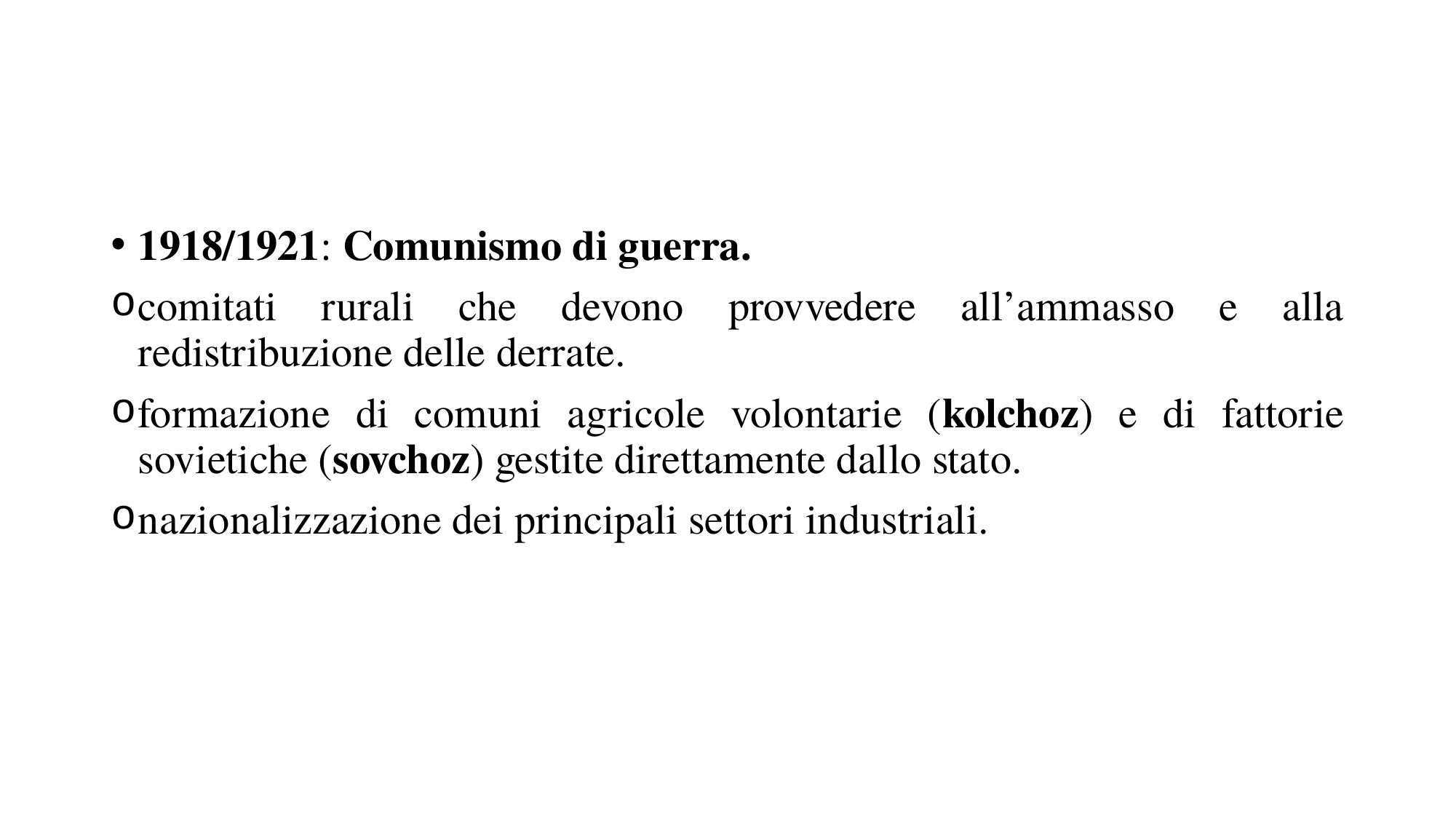

1918/1921: Comunismo di guerra.
comitati rurali che devono provvedere all’ammasso e alla redistribuzione delle derrate.
formazione di comuni agricole volontarie (kolchoz) e di fattorie sovietiche (sovchoz) gestite direttamente dallo stato.
nazionalizzazione dei principali settori industriali.